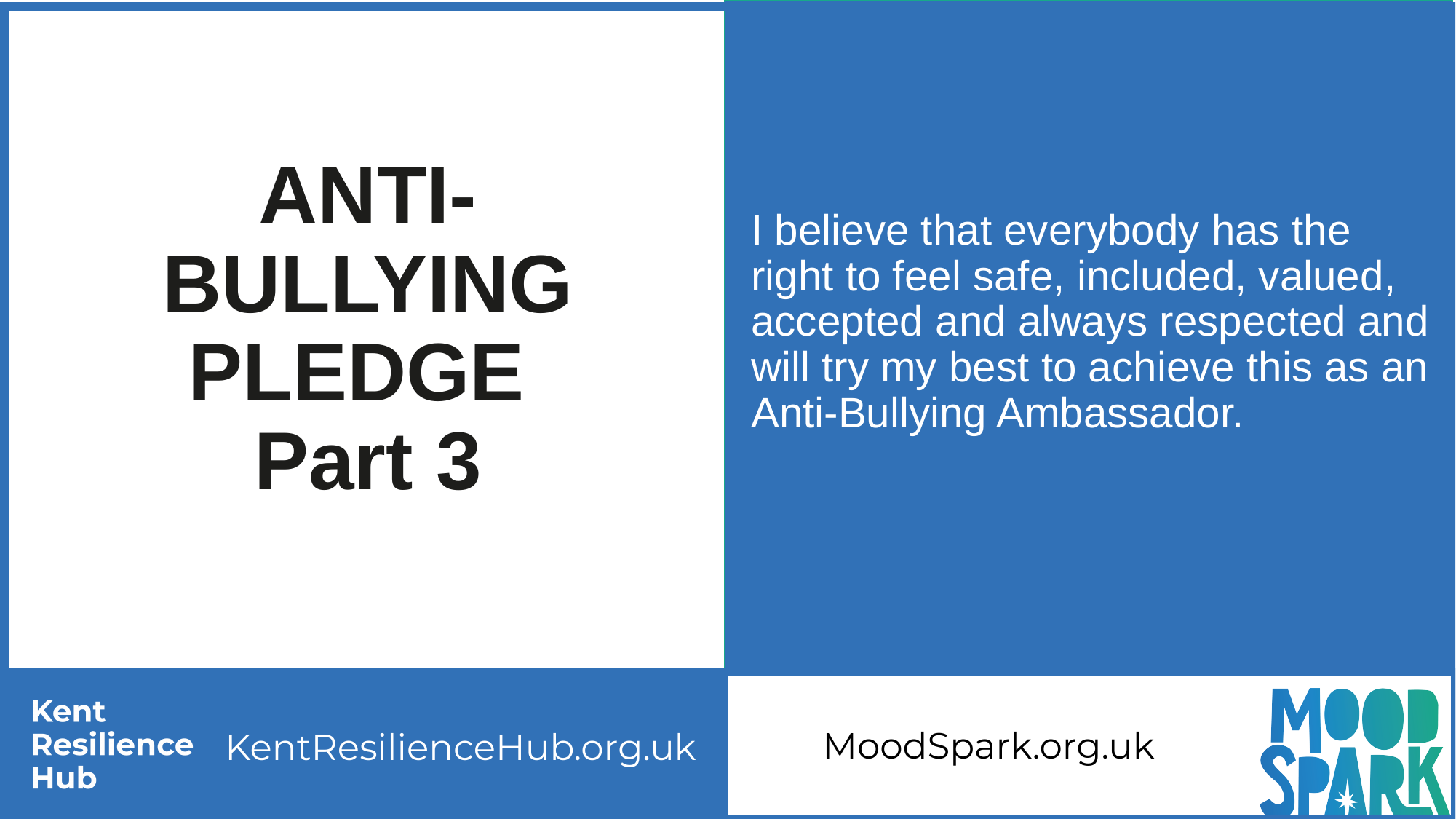

I believe that everybody has the right to feel safe, included, valued, accepted and always respected and will try my best to achieve this as an Anti-Bullying Ambassador.
ANTI-BULLYING PLEDGE
Part 3